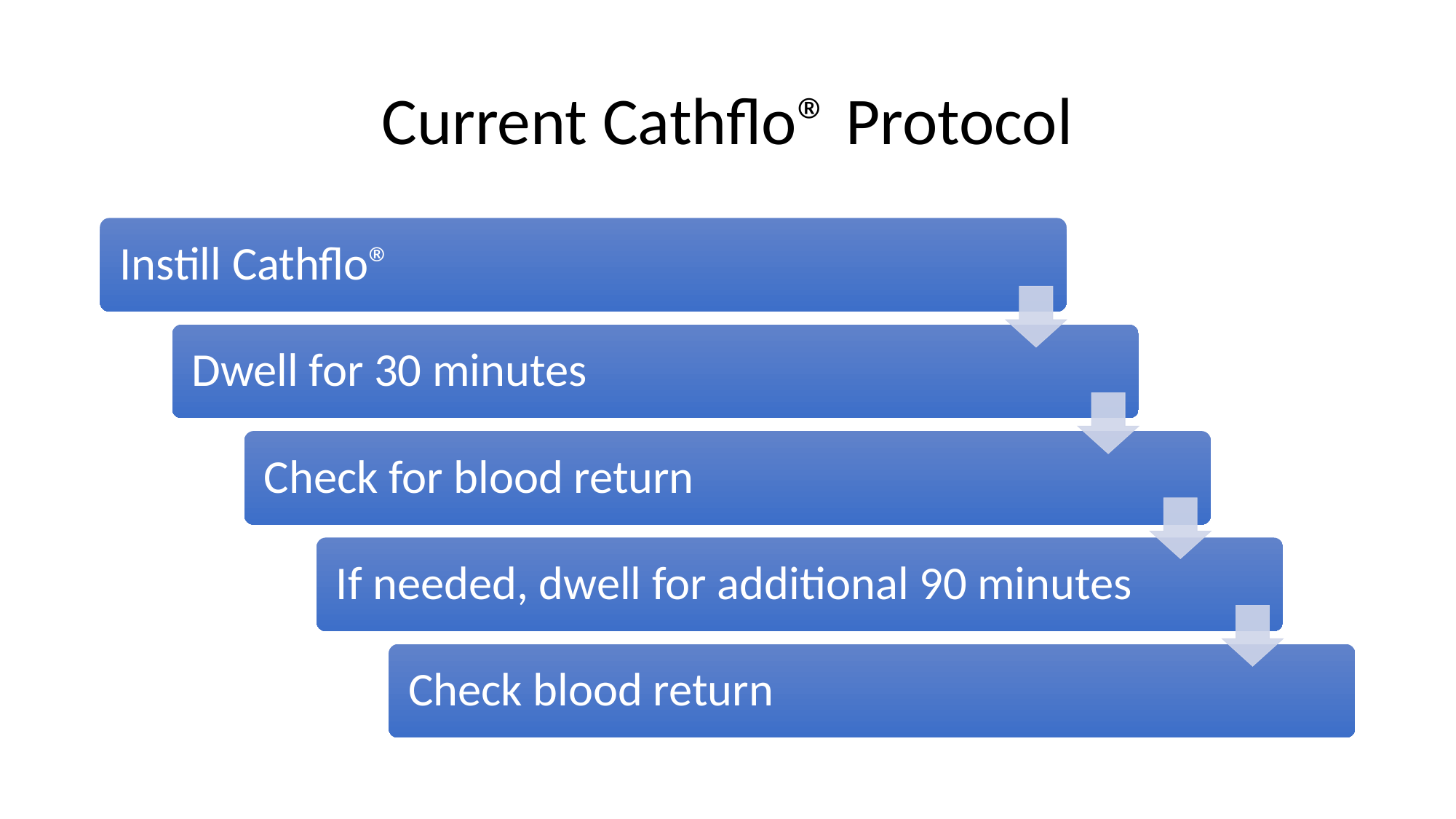

# Current Cathflo® Protocol
Instill Cathflo®
Dwell for 30 minutes
Check for blood return
If needed, dwell for additional 90 minutes
Check blood return